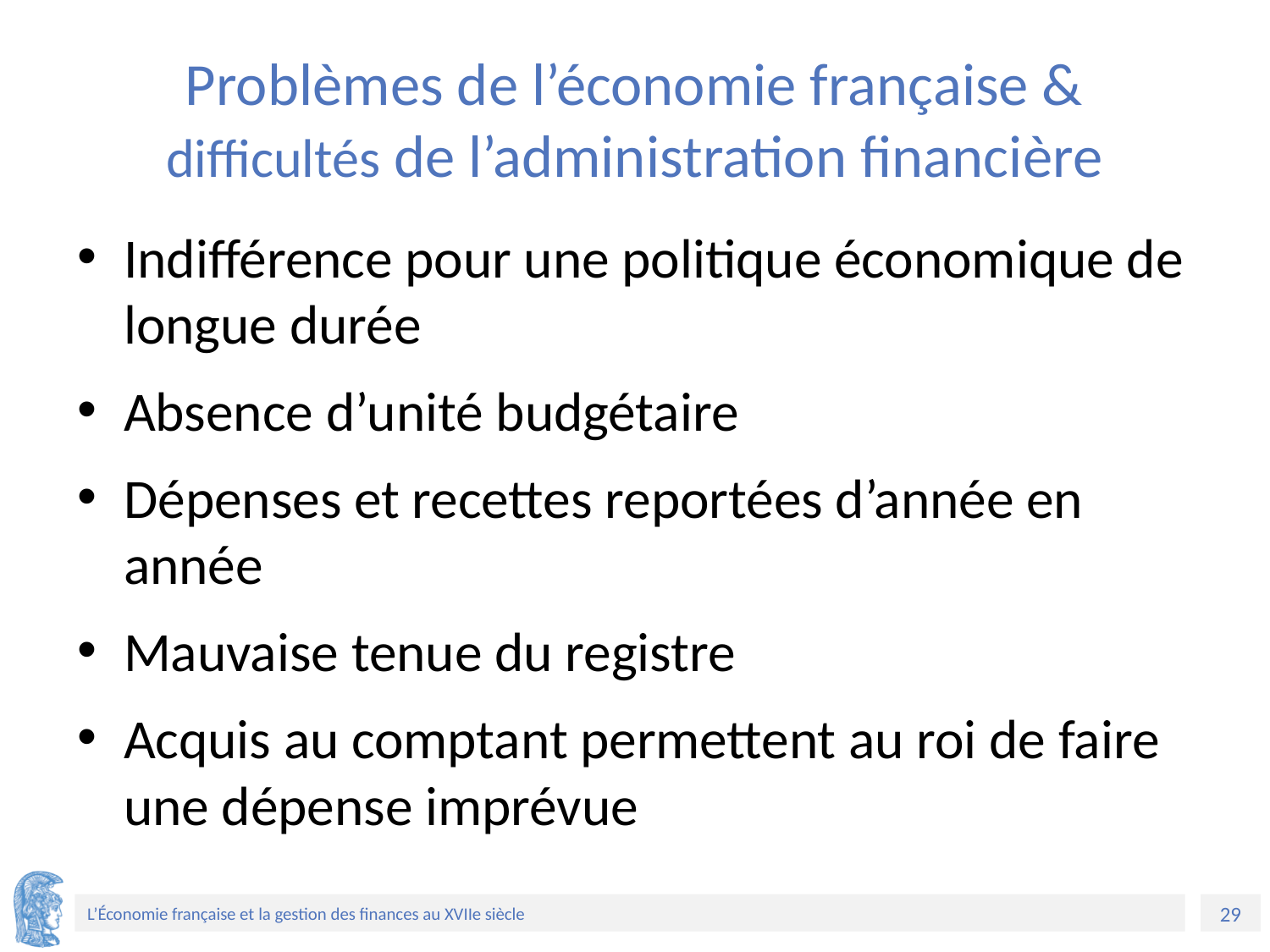

# Problèmes de l’économie française & difficultés de l’administration financière
Indifférence pour une politique économique de longue durée
Absence d’unité budgétaire
Dépenses et recettes reportées d’année en année
Mauvaise tenue du registre
Acquis au comptant permettent au roi de faire une dépense imprévue